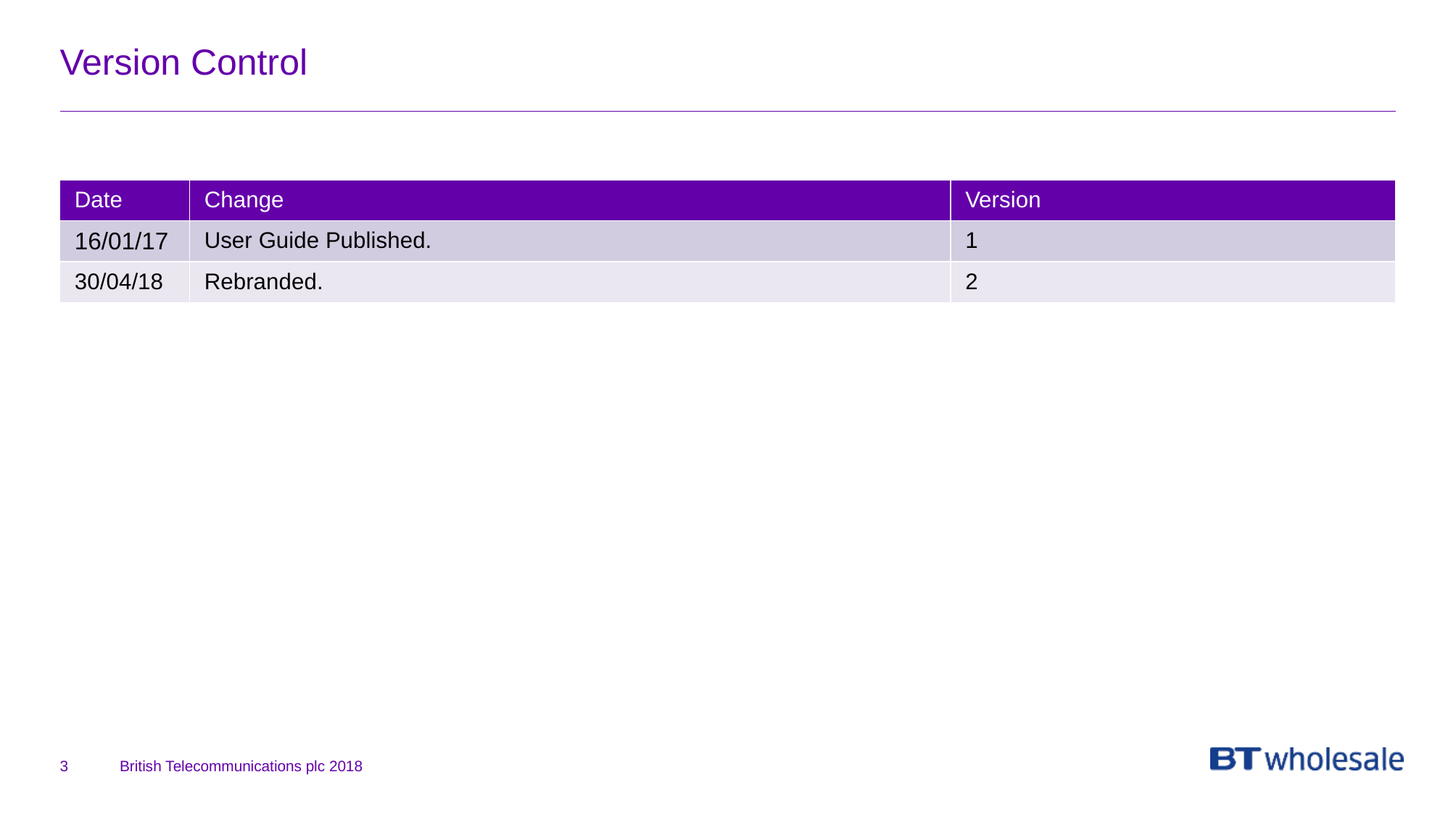

# Version Control
| Date | Change | Version |
| --- | --- | --- |
| 16/01/17 | User Guide Published. | 1 |
| 30/04/18 | Rebranded. | 2 |
3